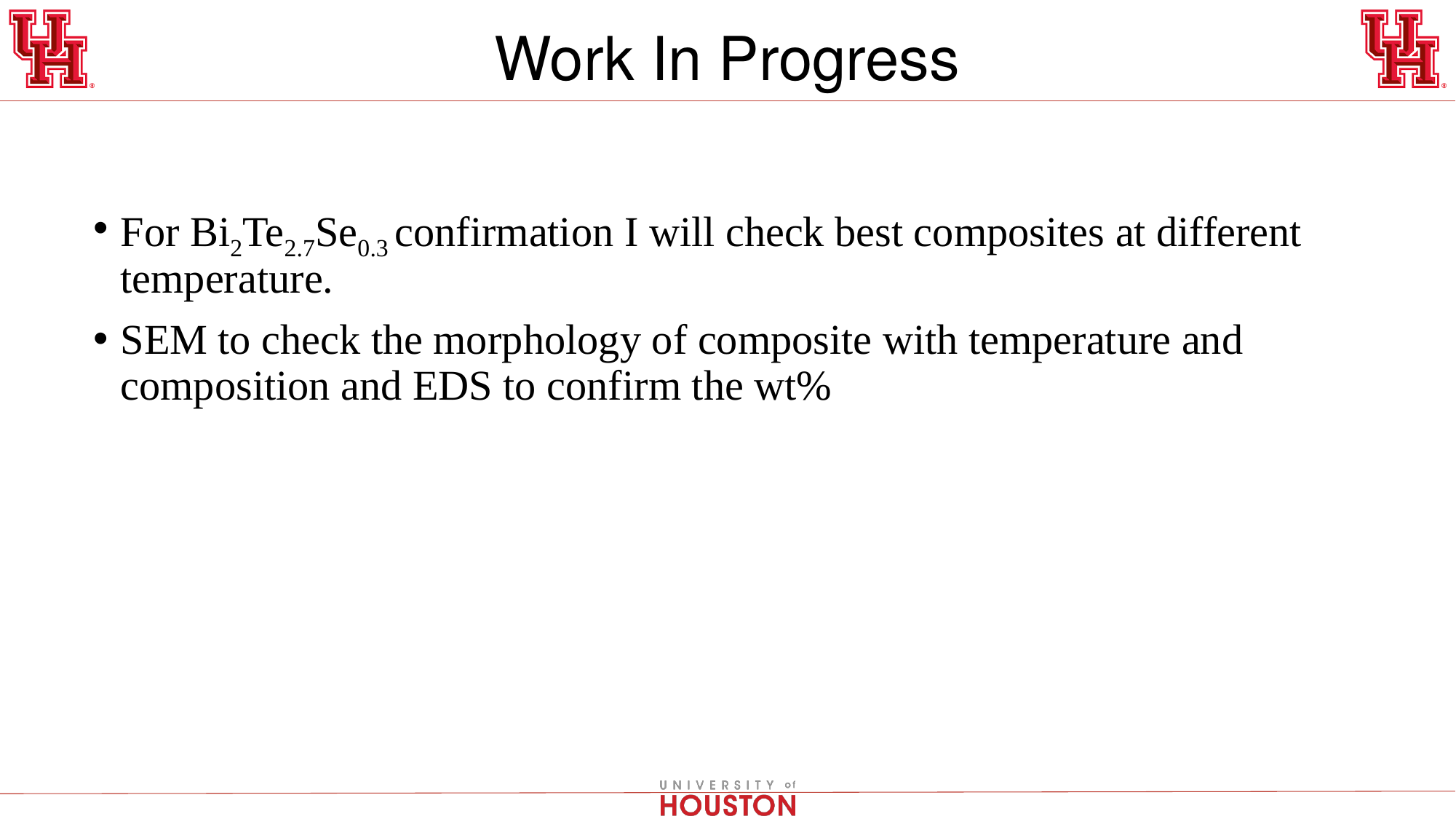

# Work In Progress
For Bi2Te2.7Se0.3 confirmation I will check best composites at different temperature.
SEM to check the morphology of composite with temperature and composition and EDS to confirm the wt%